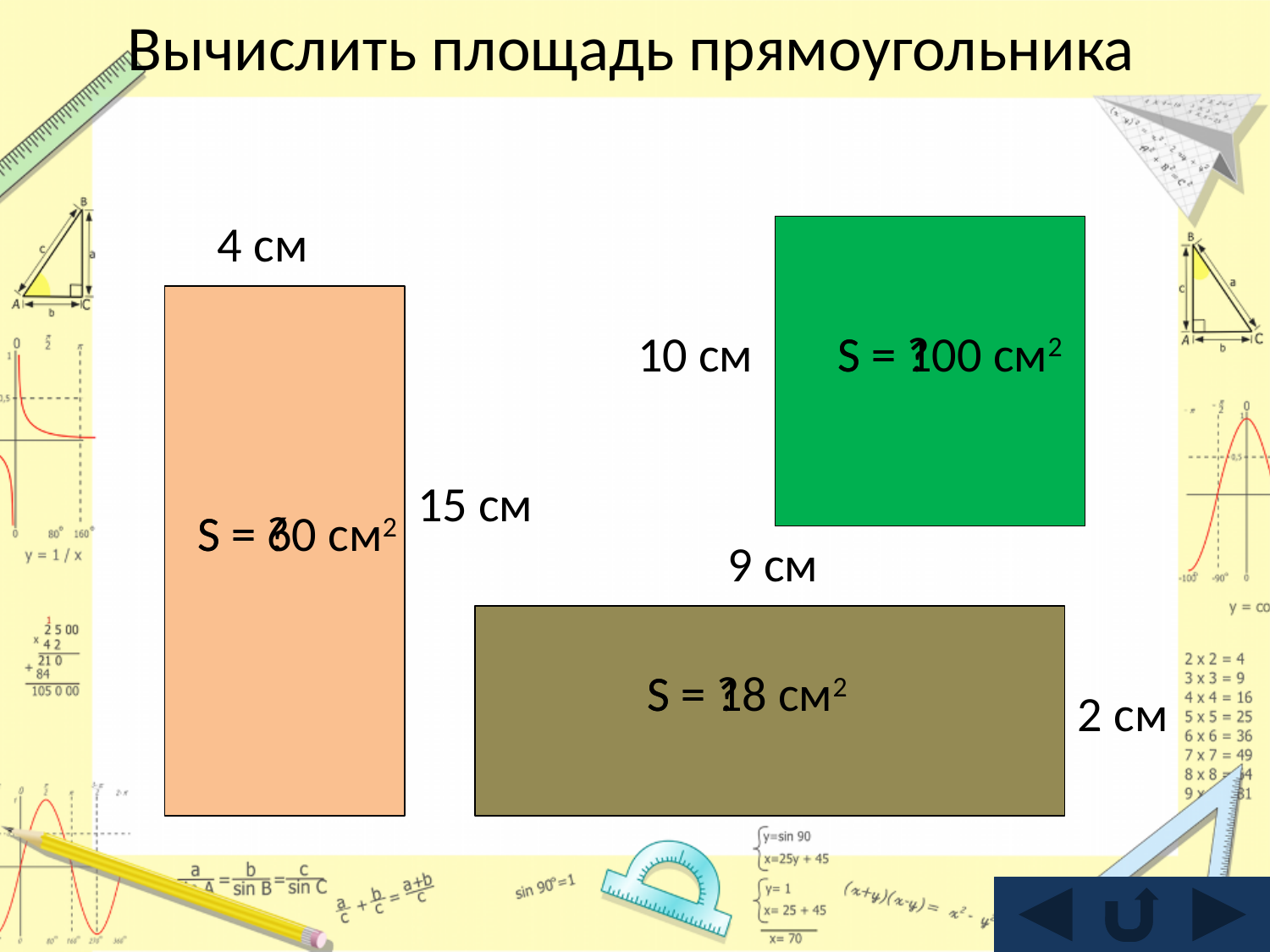

# Вычислить площадь прямоугольника

4 см

10 см
S = ?
S = 100 см2
15 см
S = 60 см2
S = ?
9 см

S = ?
S = 18 см2
2 см